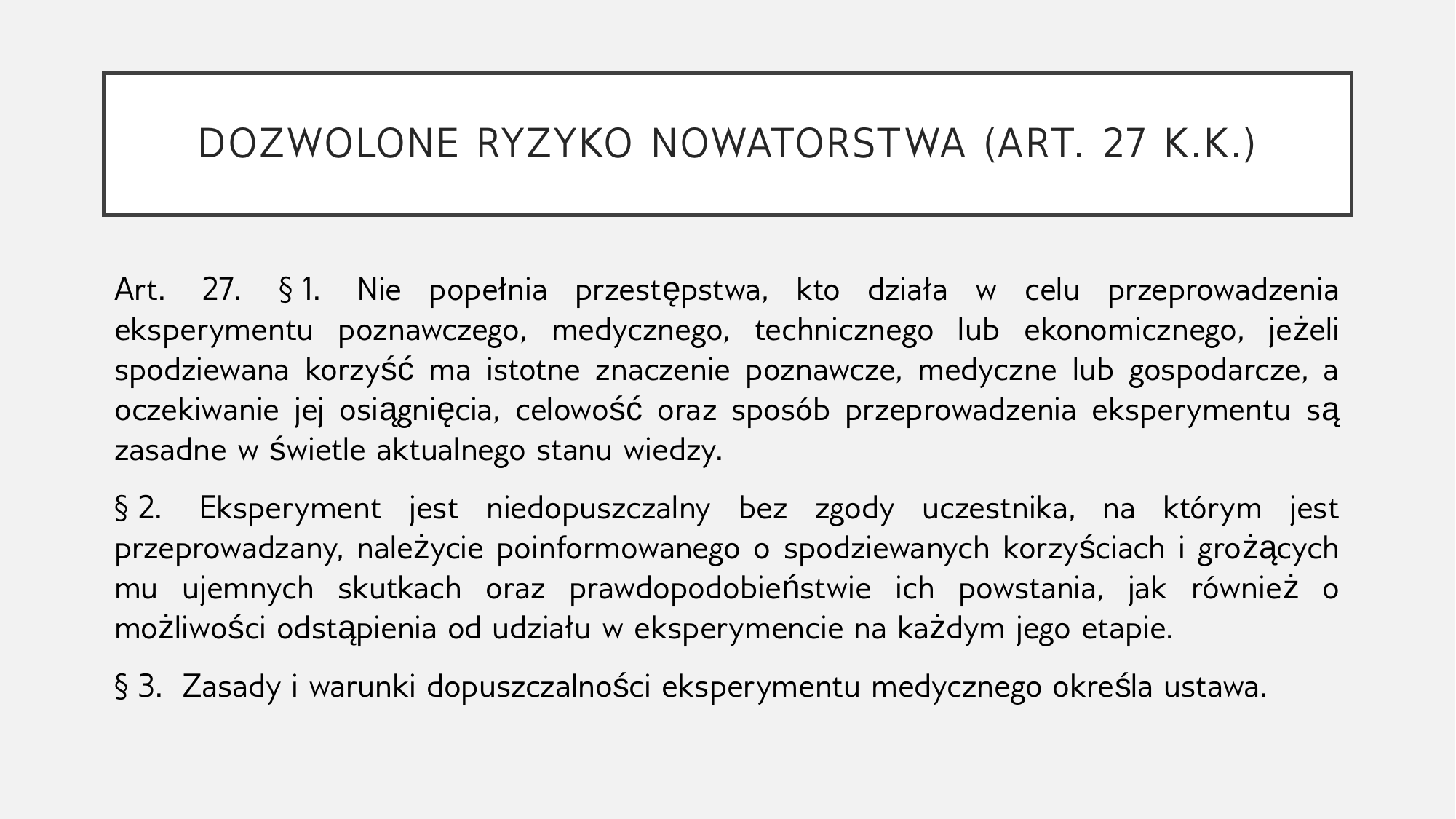

# Dozwolone ryzyko nowatorstwa (art. 27 k.k.)
Art.  27.  § 1.  Nie popełnia przestępstwa, kto działa w celu przeprowadzenia eksperymentu poznawczego, medycznego, technicznego lub ekonomicznego, jeżeli spodziewana korzyść ma istotne znaczenie poznawcze, medyczne lub gospodarcze, a oczekiwanie jej osiągnięcia, celowość oraz sposób przeprowadzenia eksperymentu są zasadne w świetle aktualnego stanu wiedzy.
§ 2.  Eksperyment jest niedopuszczalny bez zgody uczestnika, na którym jest przeprowadzany, należycie poinformowanego o spodziewanych korzyściach i grożących mu ujemnych skutkach oraz prawdopodobieństwie ich powstania, jak również o możliwości odstąpienia od udziału w eksperymencie na każdym jego etapie.
§ 3.  Zasady i warunki dopuszczalności eksperymentu medycznego określa ustawa.